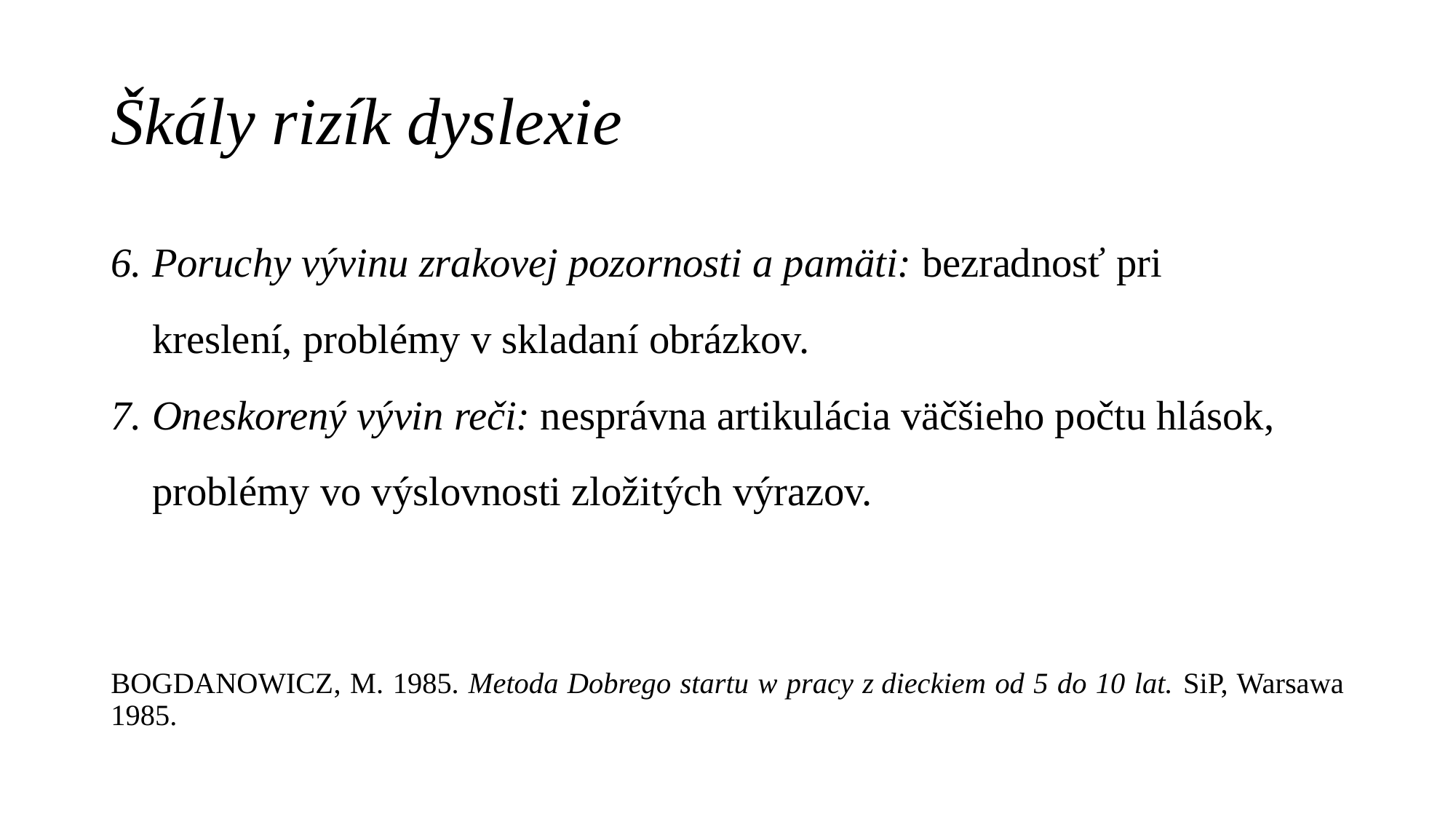

# Škály rizík dyslexie
6. Poruchy vývinu zrakovej pozornosti a pamäti: bezradnosť pri
    kreslení, problémy v skladaní obrázkov.
7. Oneskorený vývin reči: nesprávna artikulácia väčšieho počtu hlások,
    problémy vo výslovnosti zložitých výrazov.

BOGDANOWICZ, M. 1985. Metoda Dobrego startu w pracy z dieckiem od 5 do 10 lat. SiP, Warsawa 1985.